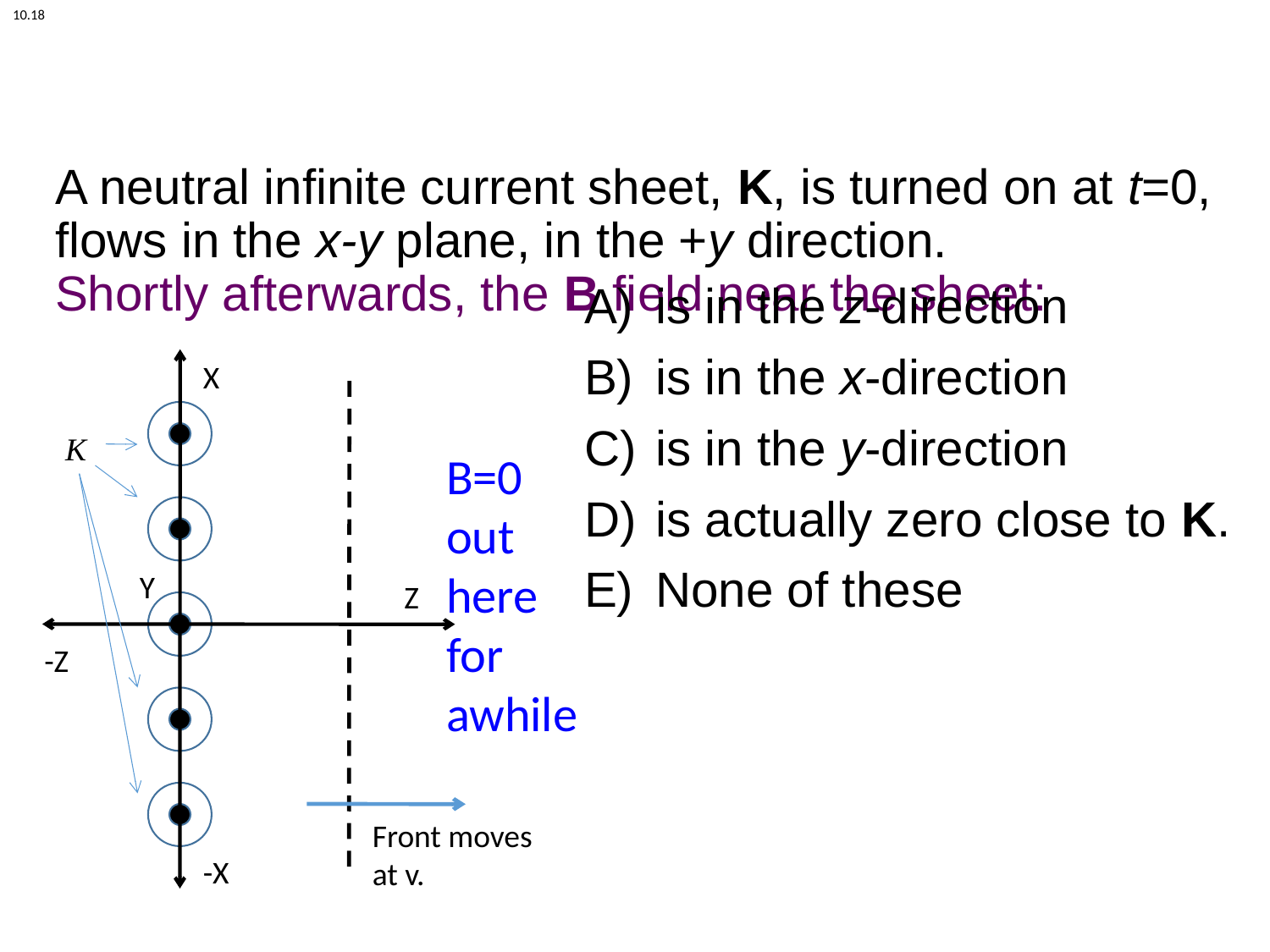

10.18
# A neutral infinite current sheet, K, is turned on at t=0, flows in the x-y plane, in the +y direction. Shortly afterwards, the B field near the sheet:
is in the z-direction
is in the x-direction
is in the y-direction
is actually zero close to K.
None of these

X

K

B=0 out here for awhile

Y
Z

-Z

Front moves at v.
-X